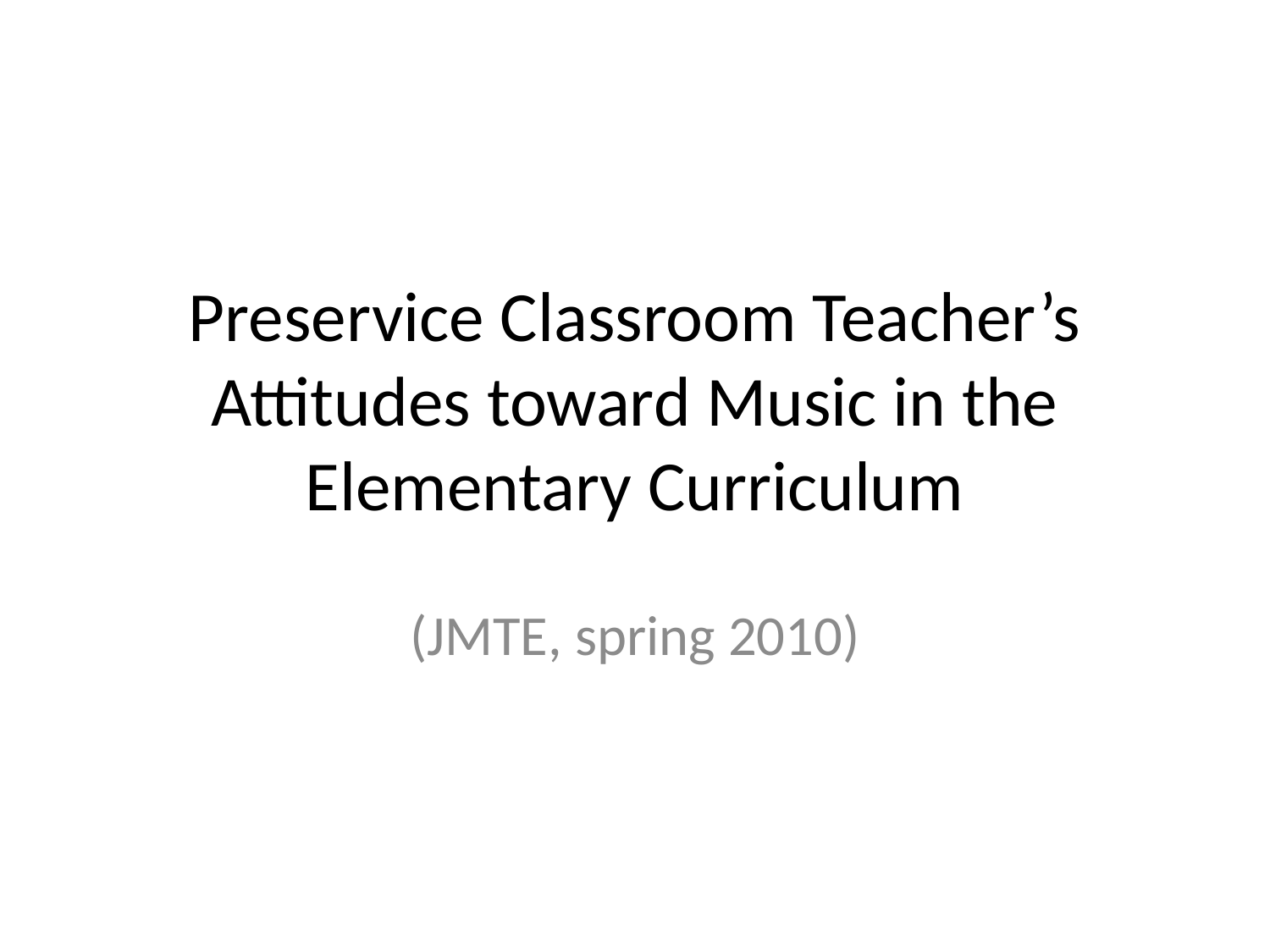

# Preservice Classroom Teacher’s Attitudes toward Music in the Elementary Curriculum
(JMTE, spring 2010)